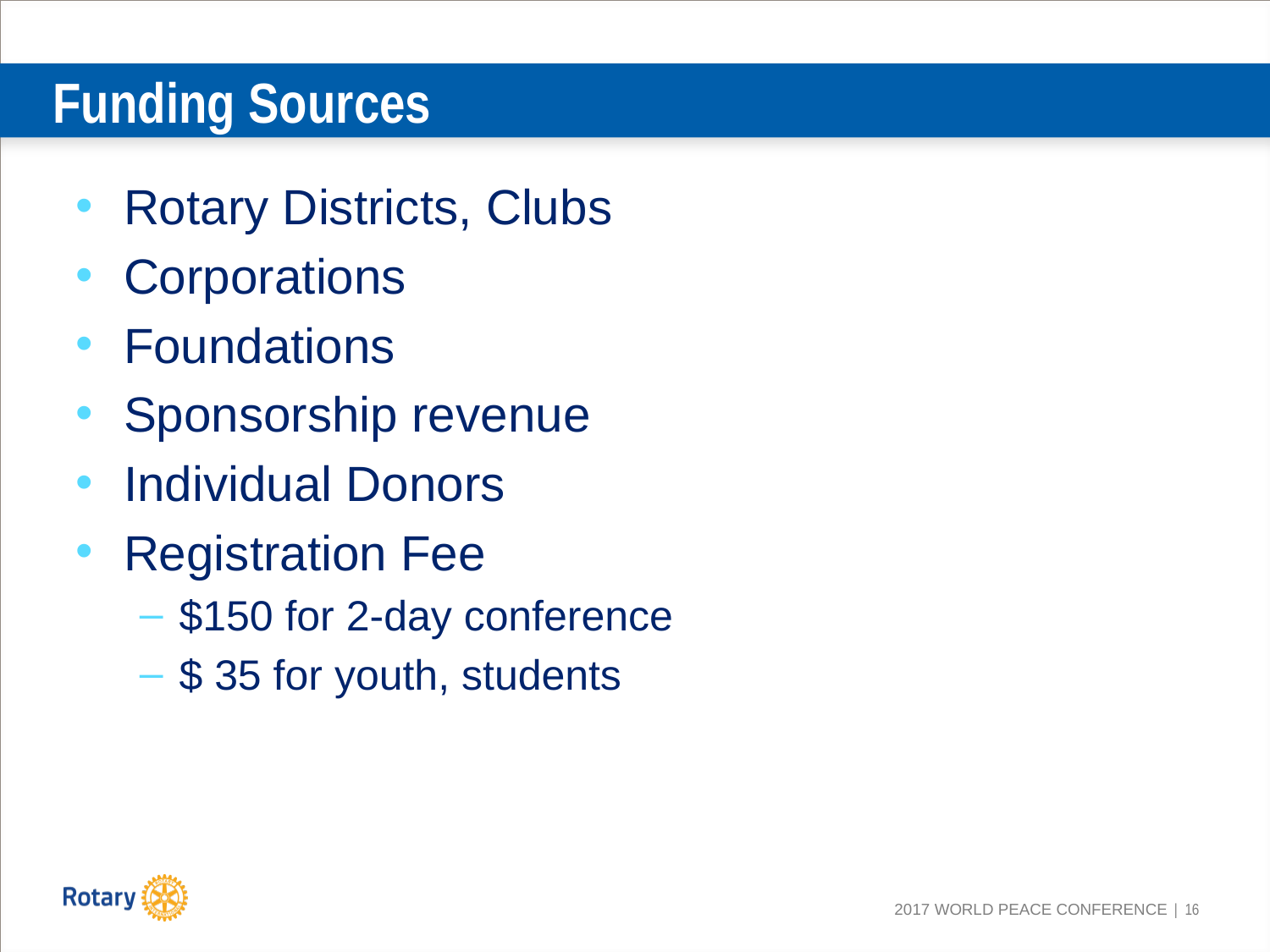

# Funding Sources
Rotary Districts, Clubs
Corporations
Foundations
Sponsorship revenue
Individual Donors
Registration Fee
$150 for 2-day conference
$ 35 for youth, students